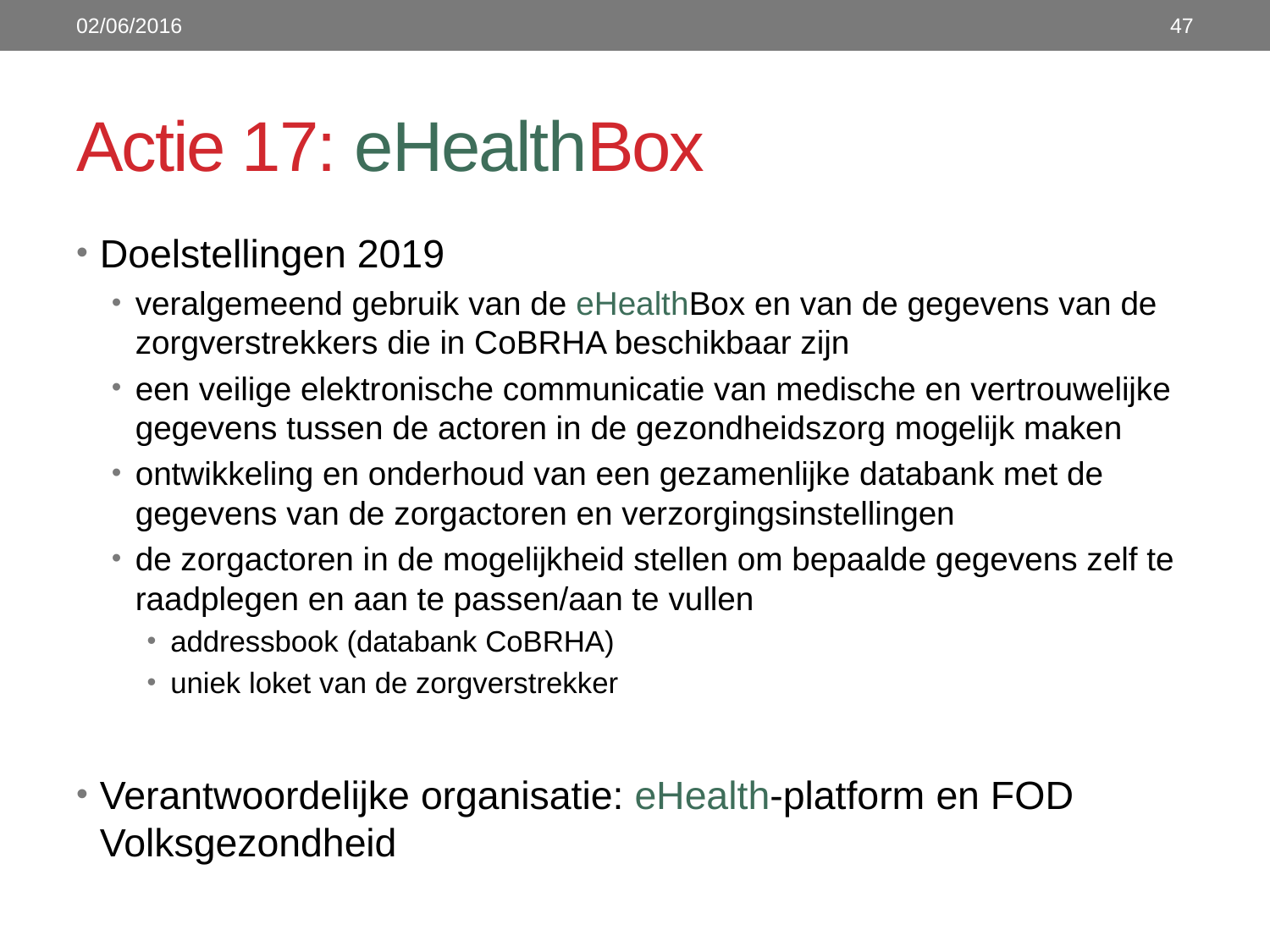

02/06/2016
47
# Actie 17: eHealthBox
Doelstellingen 2019
veralgemeend gebruik van de eHealthBox en van de gegevens van de zorgverstrekkers die in CoBRHA beschikbaar zijn
een veilige elektronische communicatie van medische en vertrouwelijke gegevens tussen de actoren in de gezondheidszorg mogelijk maken
ontwikkeling en onderhoud van een gezamenlijke databank met de gegevens van de zorgactoren en verzorgingsinstellingen
de zorgactoren in de mogelijkheid stellen om bepaalde gegevens zelf te raadplegen en aan te passen/aan te vullen
addressbook (databank CoBRHA)
uniek loket van de zorgverstrekker

Verantwoordelijke organisatie: eHealth-platform en FOD Volksgezondheid